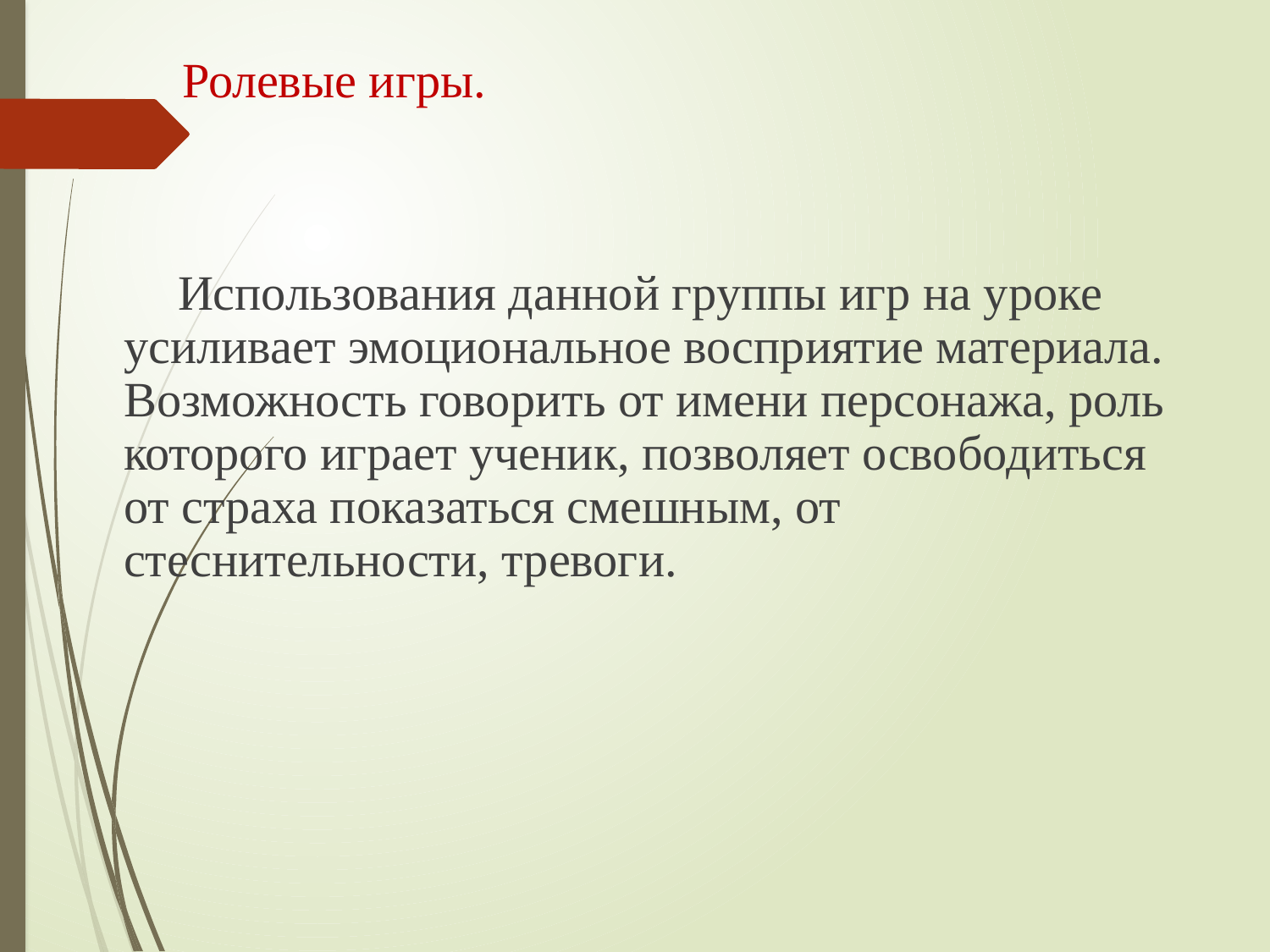

# Ролевые игры.

        Использования данной группы игр на уроке усиливает эмоциональное восприятие материала. Возможность говорить от имени персонажа, роль которого играет ученик, позволяет освободиться от страха показаться смешным, от стеснительности, тревоги.